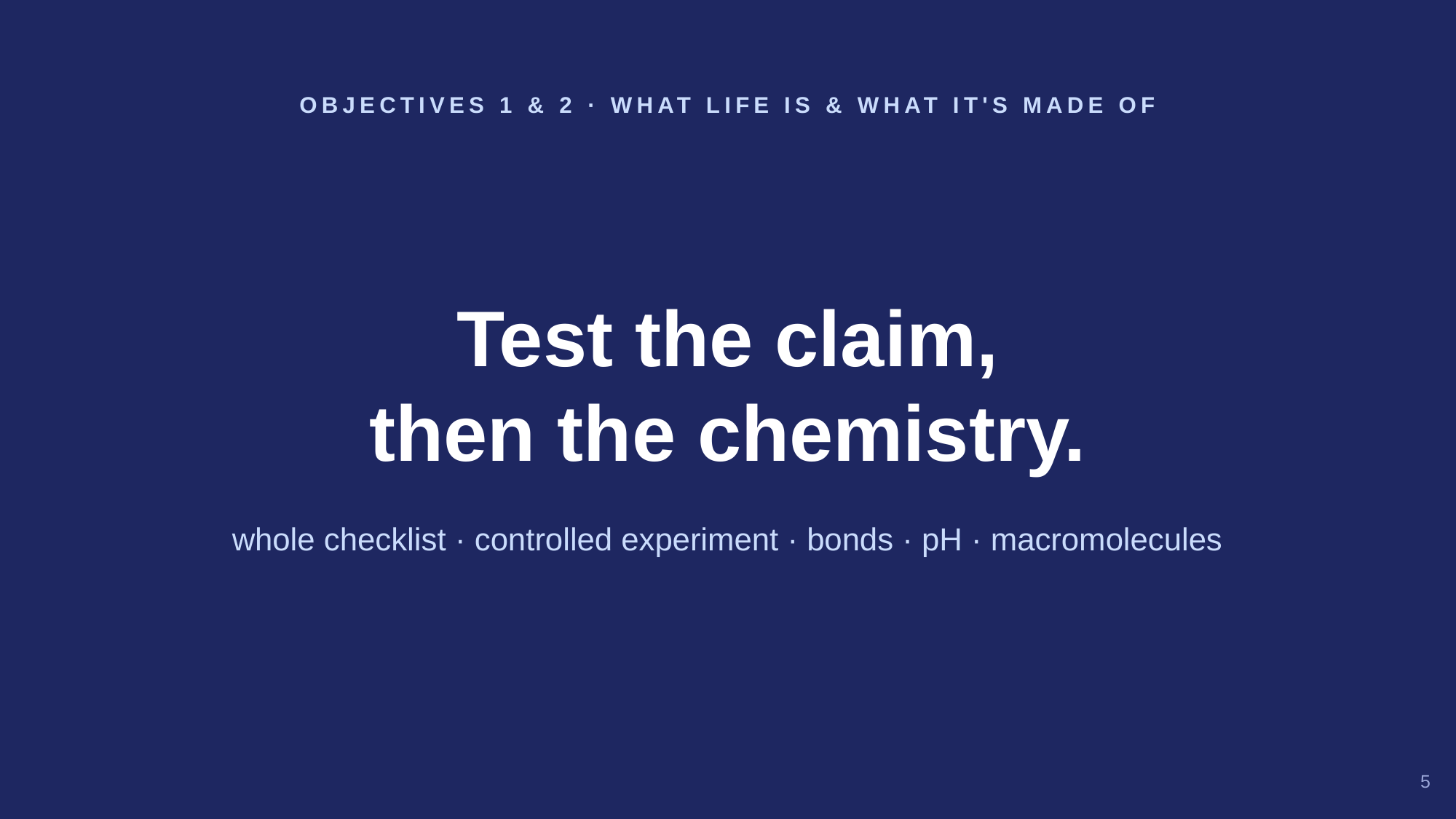

OBJECTIVES 1 & 2 · WHAT LIFE IS & WHAT IT'S MADE OF
Test the claim,
then the chemistry.
whole checklist · controlled experiment · bonds · pH · macromolecules
5